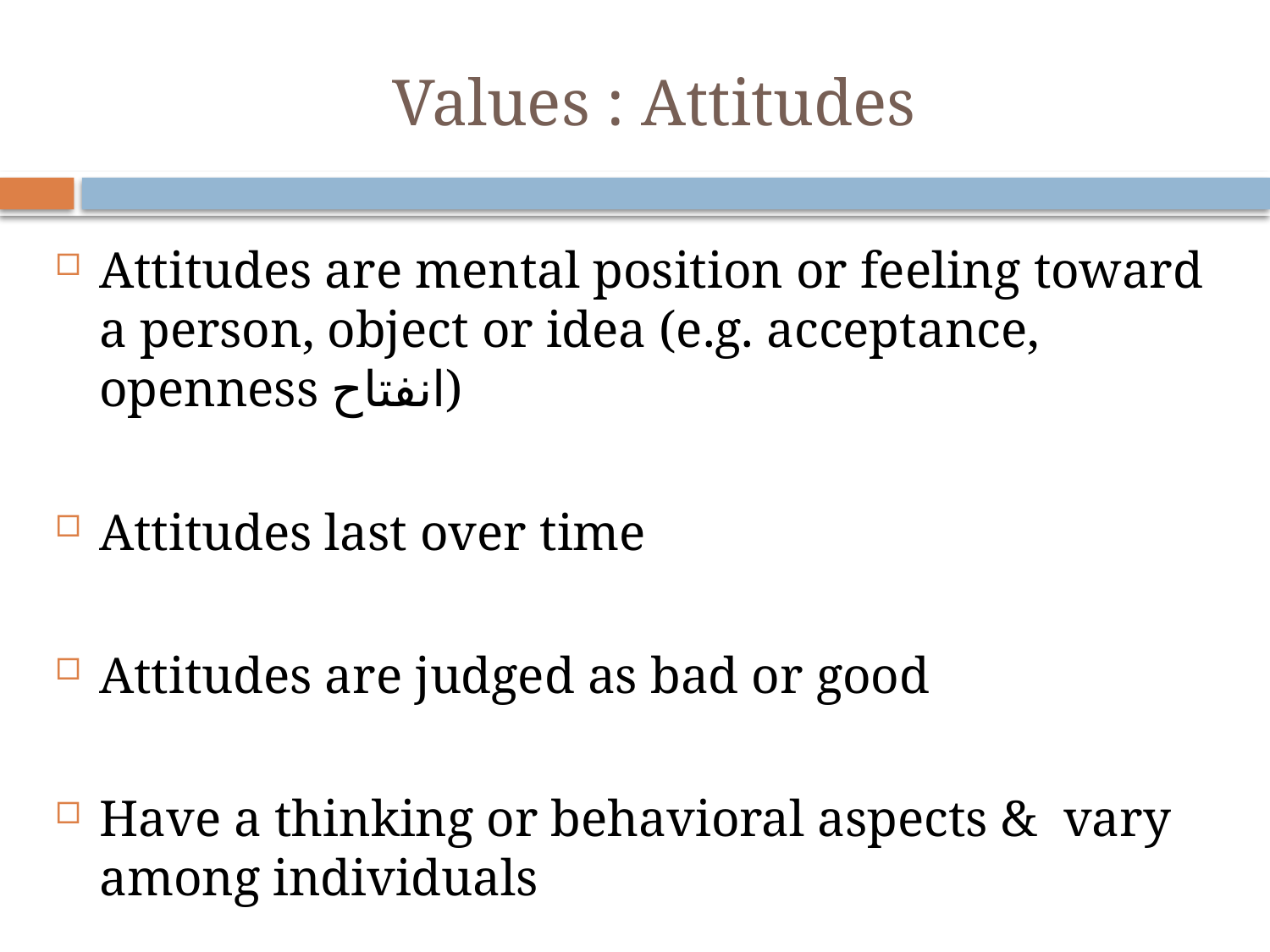

# Values : Attitudes
Attitudes are mental position or feeling toward a person, object or idea (e.g. acceptance, openness انفتاح)

Attitudes last over time

Attitudes are judged as bad or good

Have a thinking or behavioral aspects &  vary among individuals